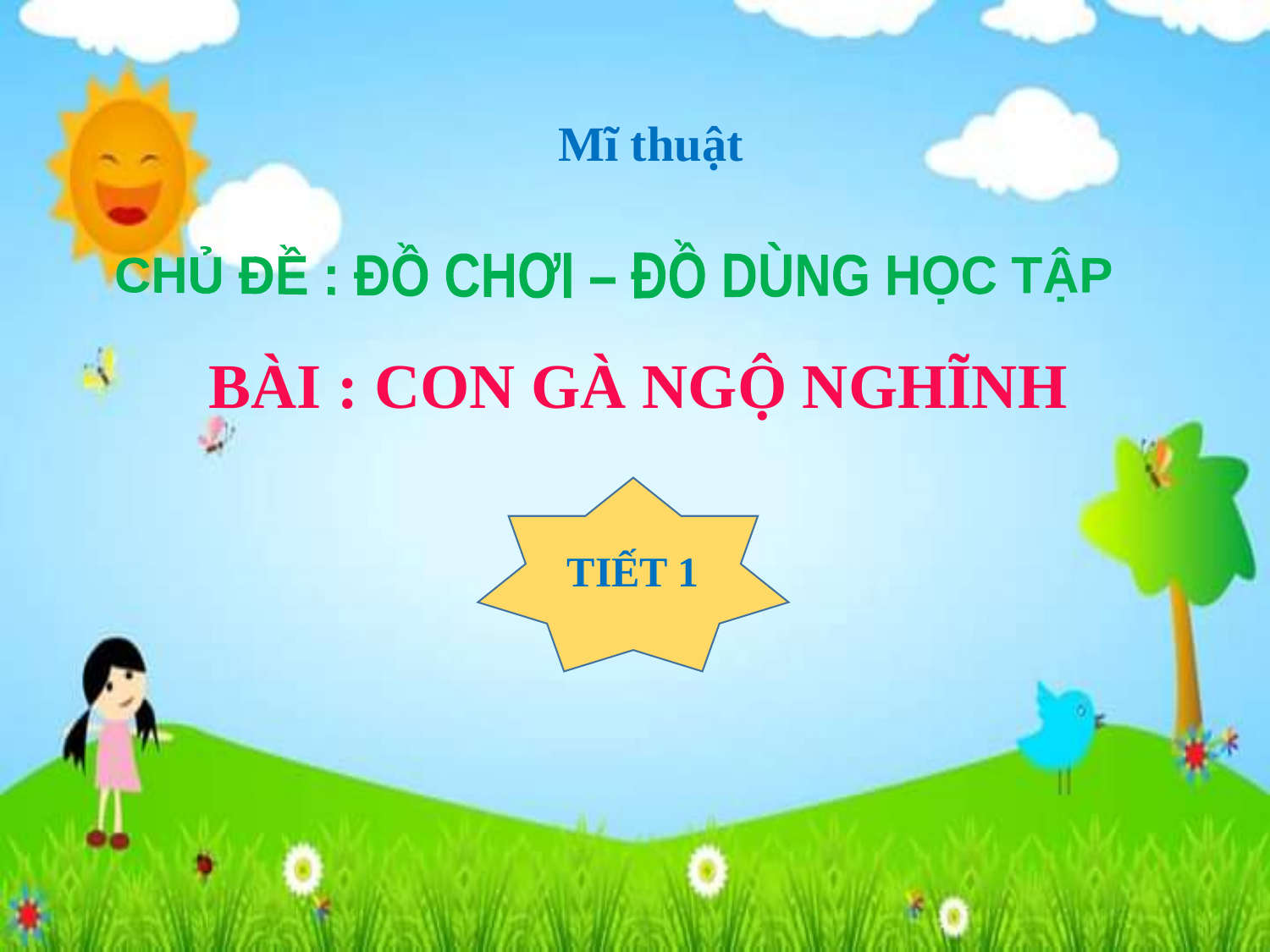

Mĩ thuật
CHỦ ĐỀ : ĐỒ CHƠI – ĐỒ DÙNG HỌC TẬP
BÀI : Con gà ngộ nghĩnh
TIẾT 1